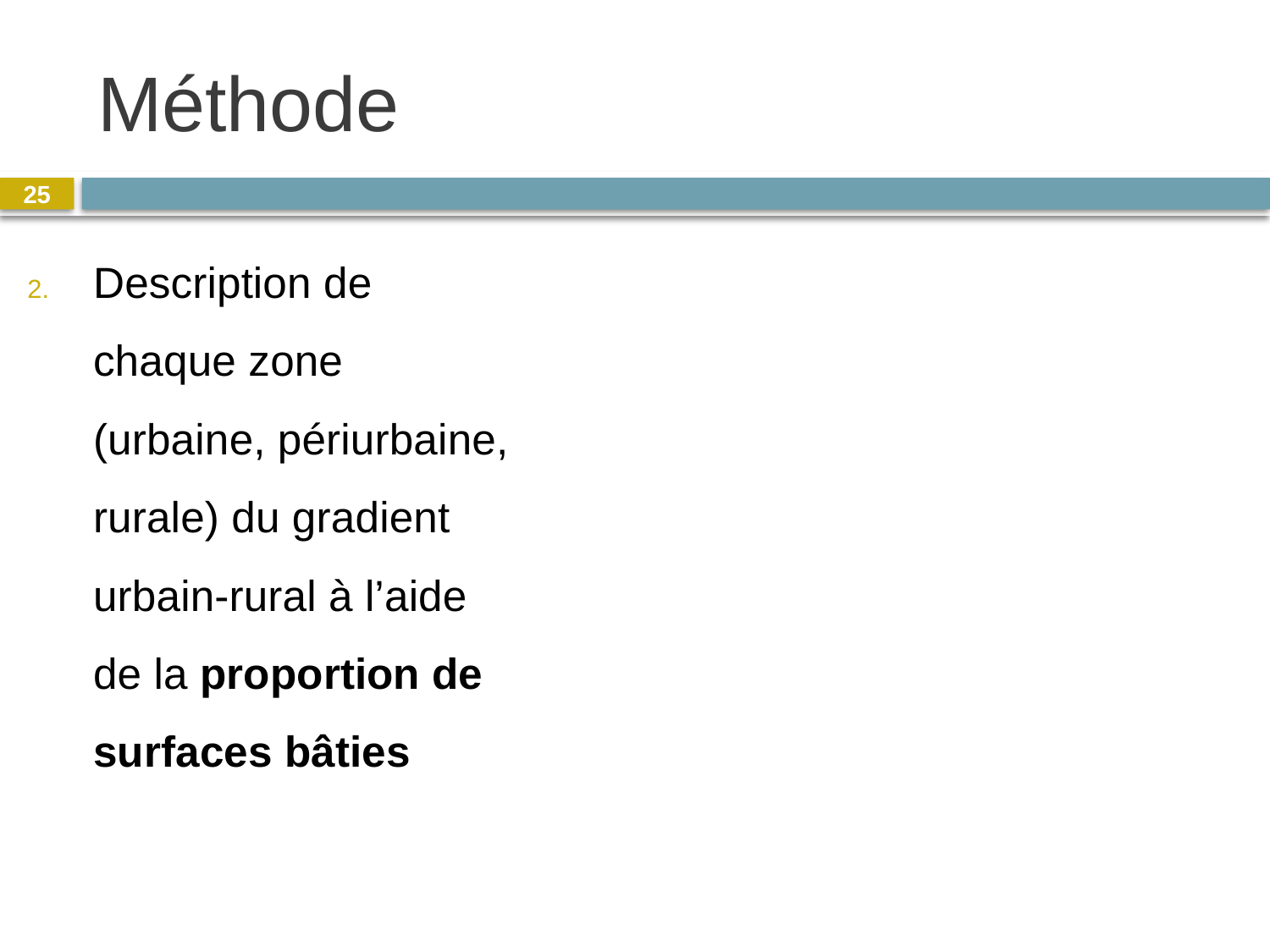

# Méthode
25
Description de chaque zone (urbaine, périurbaine, rurale) du gradient urbain-rural à l’aide de la proportion de surfaces bâties